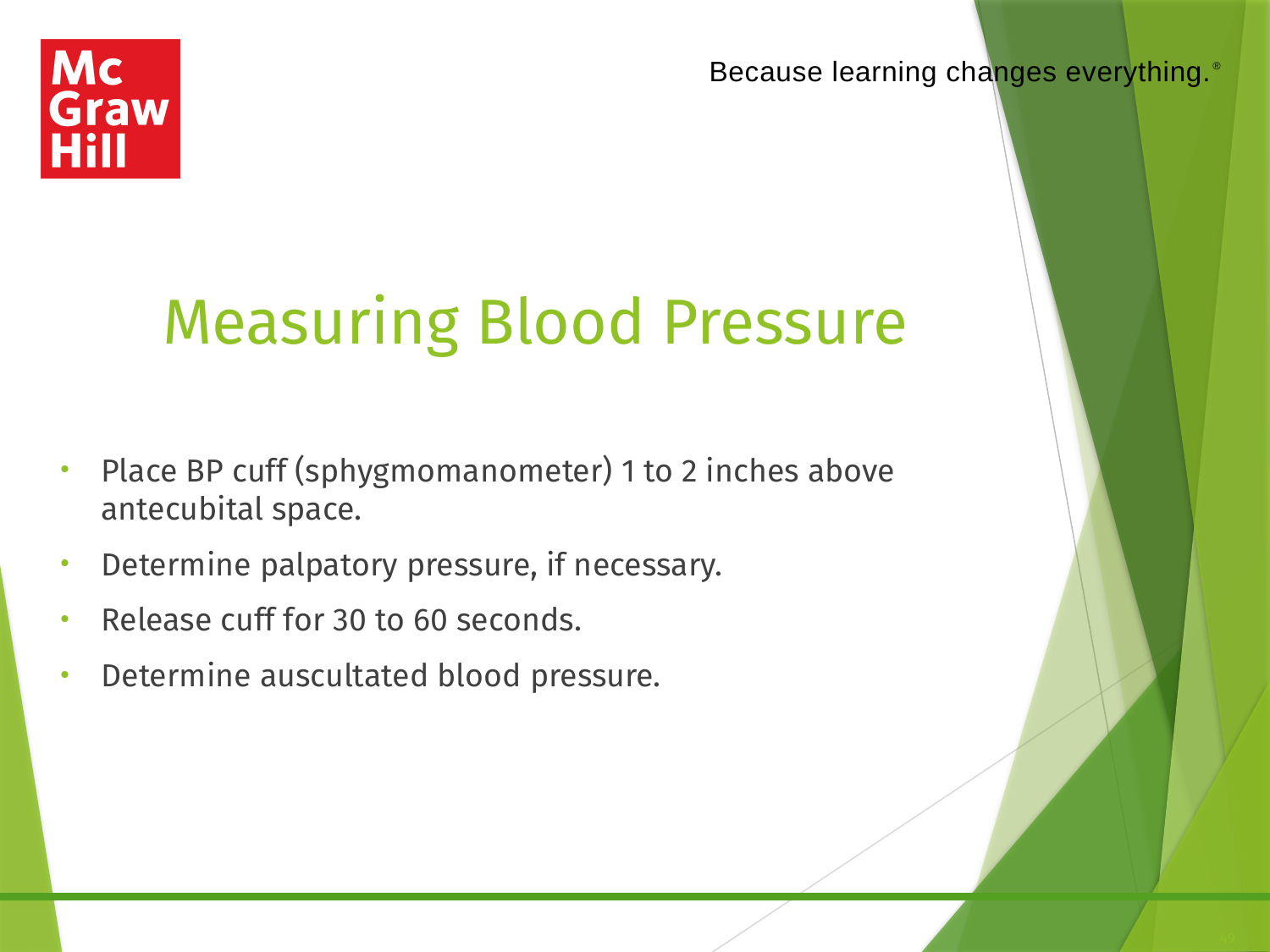

# Measuring Blood Pressure
Place B P cuff (sphygmomanometer) 1 to 2 inches above antecubital space.
Determine palpatory pressure, if necessary.
Release cuff for 30 to 60 seconds.
Determine auscultated blood pressure.
49